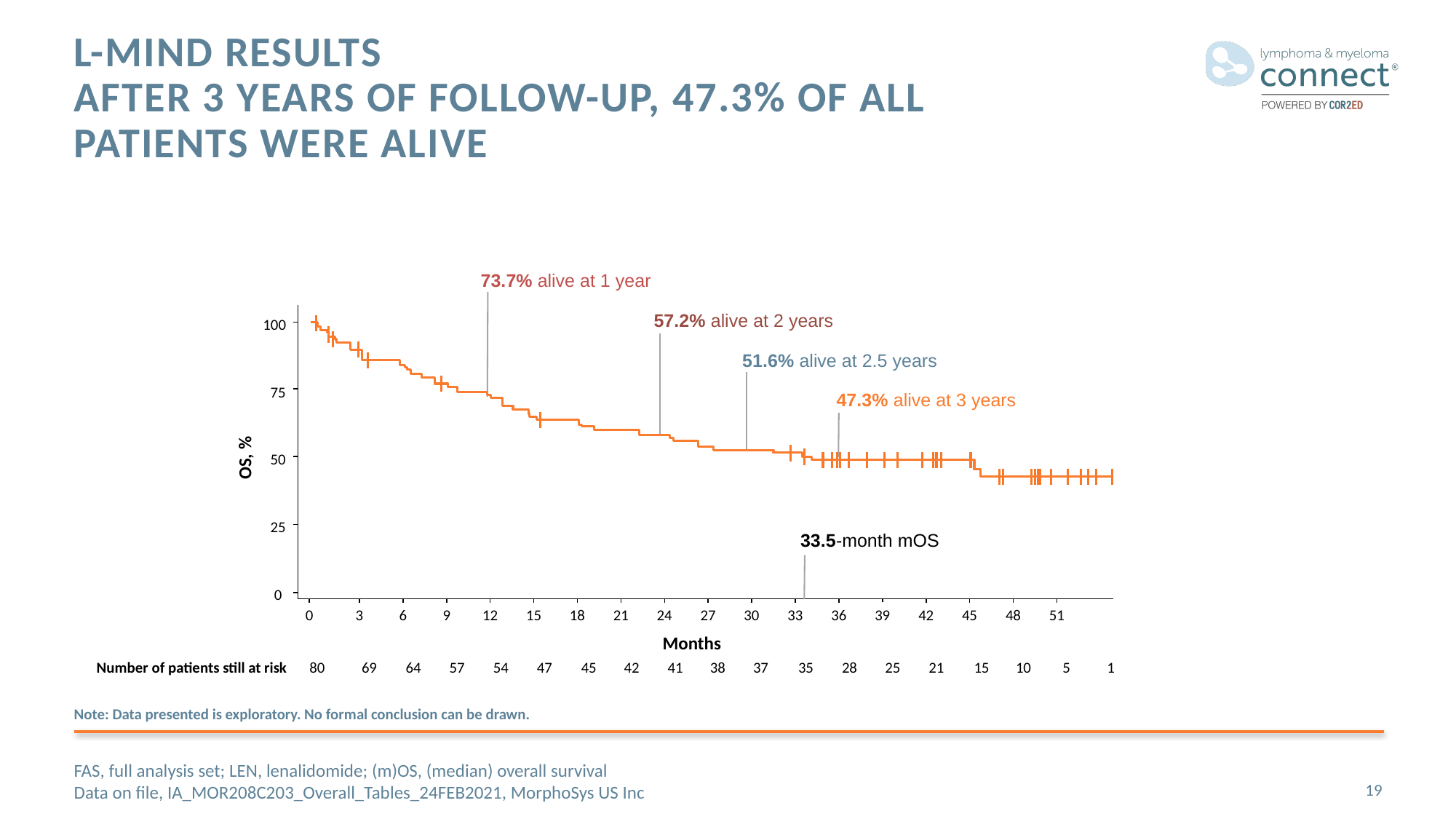

# L-MIND results After 3 Years of Follow-Up, 47.3% of all Patients Were Alive
73.7% alive at 1 year

57.2% alive at 2 years
100

51.6% alive at 2.5 years
75
47.3% alive at 3 years
OS, %
50
25
33.5-month mOS
0
0
3
6
9
12
15
18
21
24
27
30
33
36
39
42
45
48
51
Months
Number of patients still at risk

80
69
64
57
54
47
45
42
41
38
37
35
28
25
21
15
10
5
1
 Note: Data presented is exploratory. No formal conclusion can be drawn.
FAS, full analysis set; LEN, lenalidomide; (m)OS, (median) overall survival
Data on file, IA_MOR208C203_Overall_Tables_24FEB2021, MorphoSys US Inc
19